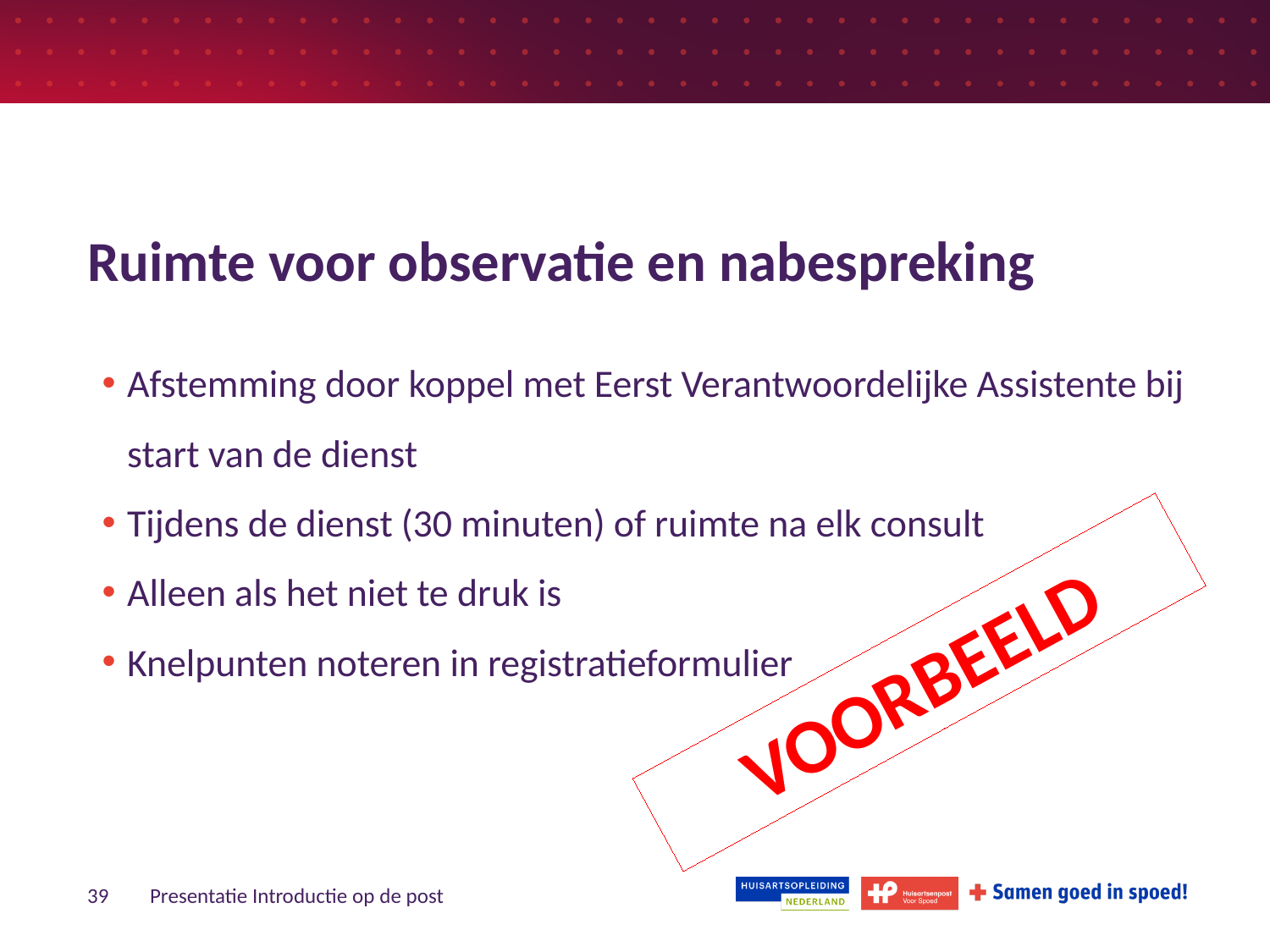

# Ruimte voor observatie en nabespreking

Afstemming door koppel met Eerst Verantwoordelijke Assistente bij start van de dienst
Tijdens de dienst (30 minuten) of ruimte na elk consult
Alleen als het niet te druk is
Knelpunten noteren in registratieformulier

VOORBEELD
39
Presentatie Introductie op de post